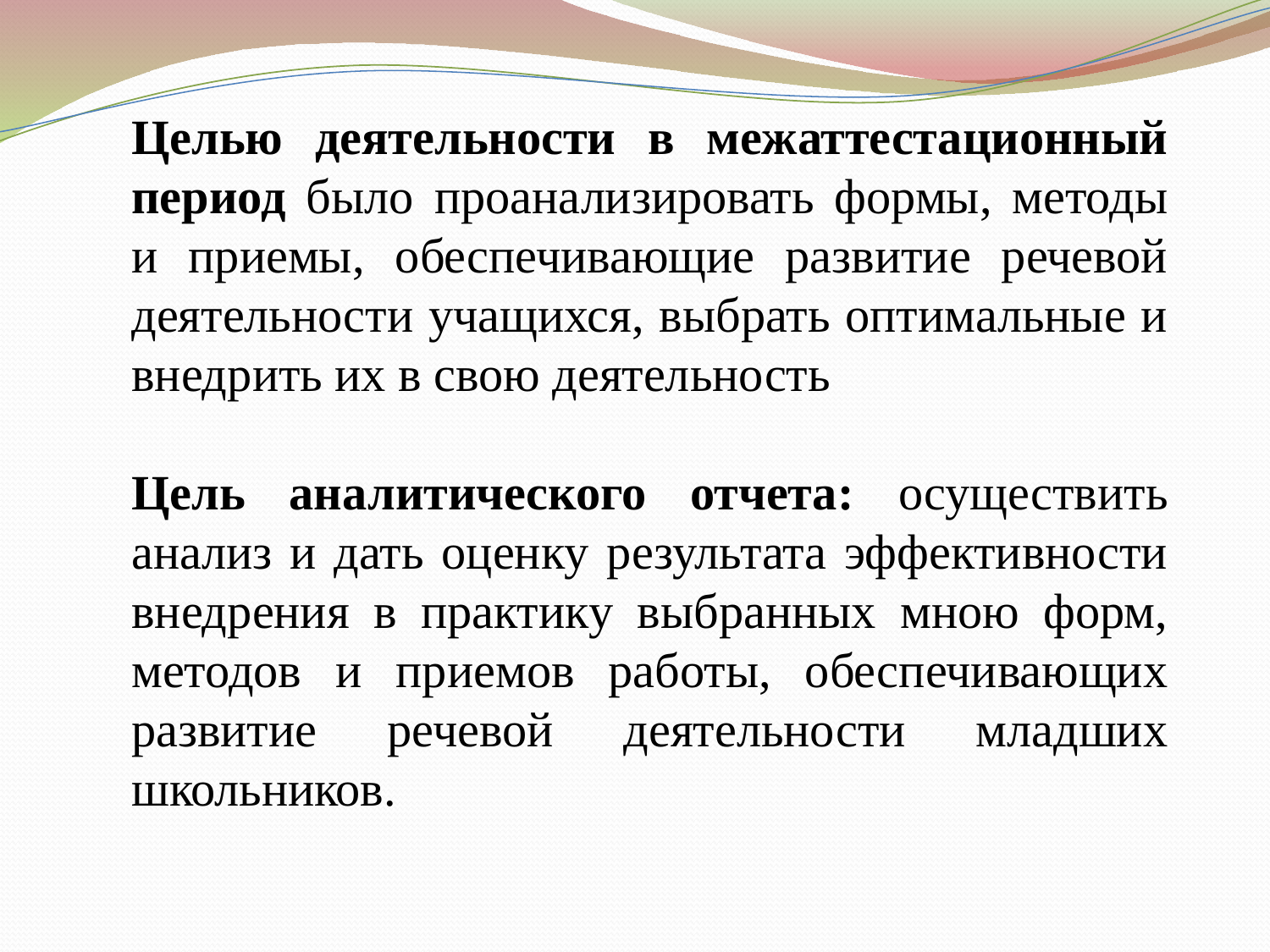

Целью деятельности в межаттестационный период было проанализировать формы, методы и приемы, обеспечивающие развитие речевой деятельности учащихся, выбрать оптимальные и внедрить их в свою деятельность

Цель аналитического отчета: осуществить анализ и дать оценку результата эффективности внедрения в практику выбранных мною форм, методов и приемов работы, обеспечивающих развитие речевой деятельности младших школьников.